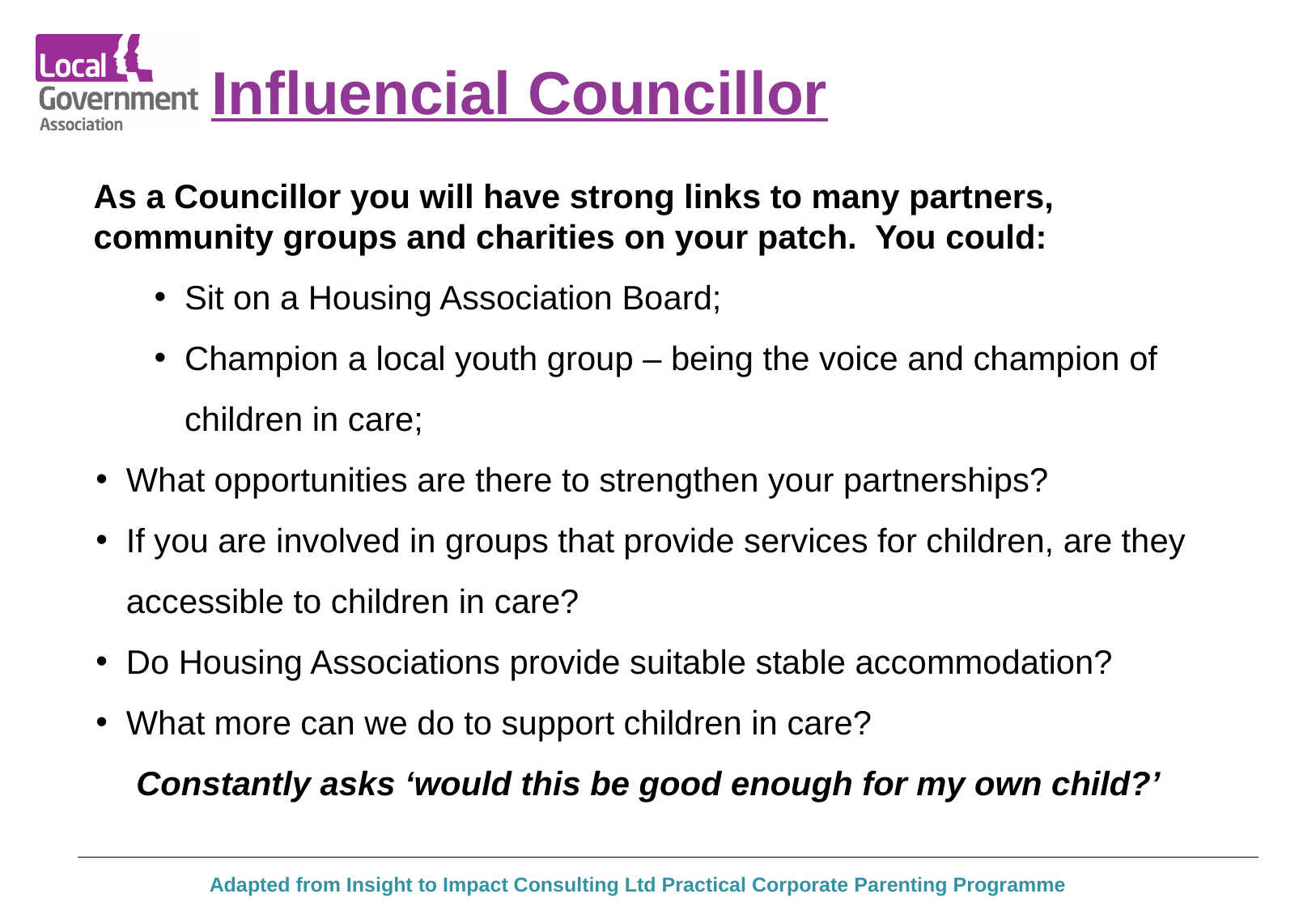

# Influencial Councillor
As a Councillor you will have strong links to many partners, community groups and charities on your patch.  You could:
Sit on a Housing Association Board;
Champion a local youth group – being the voice and champion of children in care;
What opportunities are there to strengthen your partnerships?
If you are involved in groups that provide services for children, are they accessible to children in care?
Do Housing Associations provide suitable stable accommodation?
What more can we do to support children in care?
Constantly asks ‘would this be good enough for my own child?’

Adapted from Insight to Impact Consulting Ltd Practical Corporate Parenting Programme